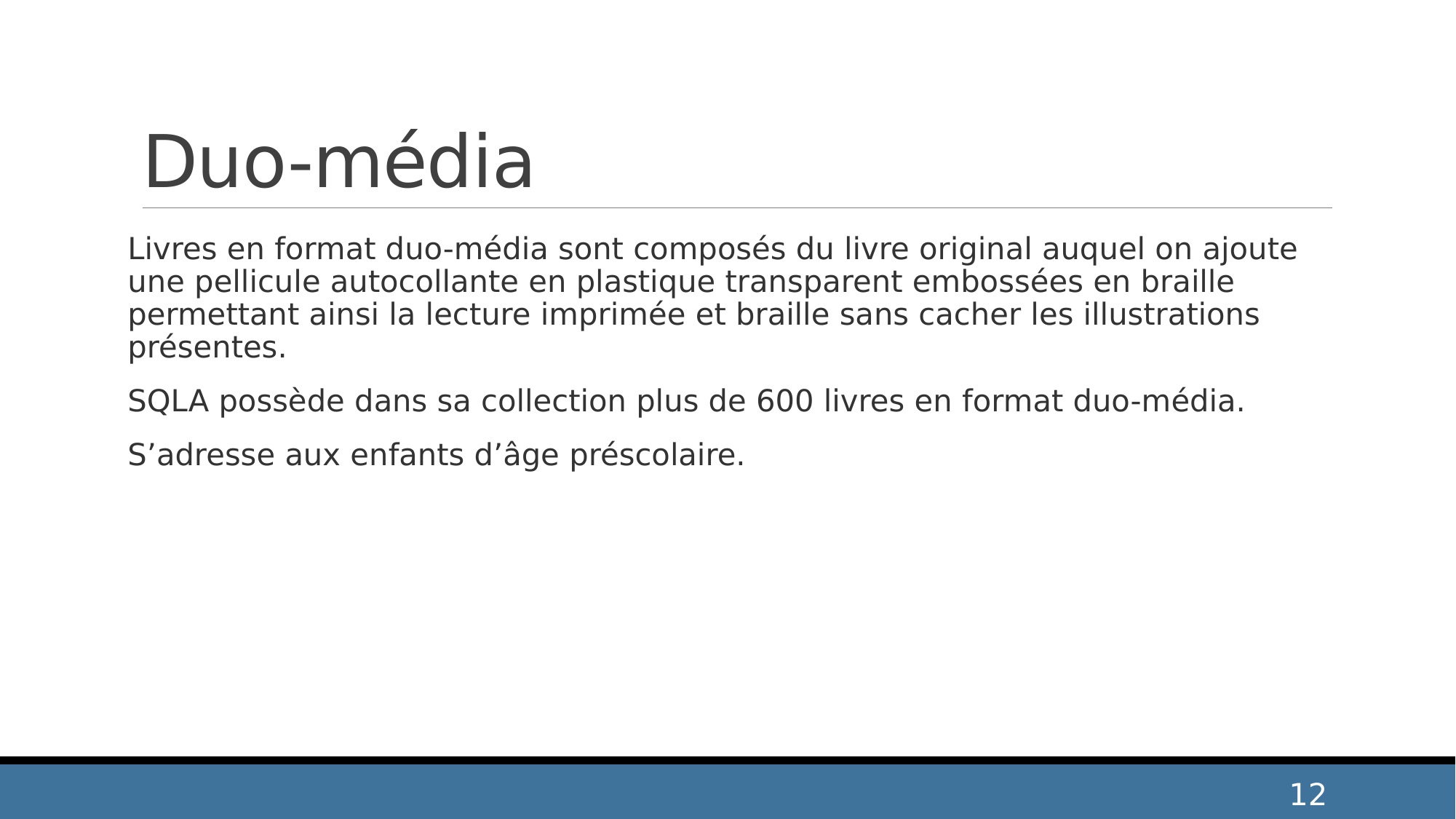

# Duo-média
Livres en format duo-média sont composés du livre original auquel on ajoute une pellicule autocollante en plastique transparent embossées en braille permettant ainsi la lecture imprimée et braille sans cacher les illustrations présentes.
SQLA possède dans sa collection plus de 600 livres en format duo-média.
S’adresse aux enfants d’âge préscolaire.
12